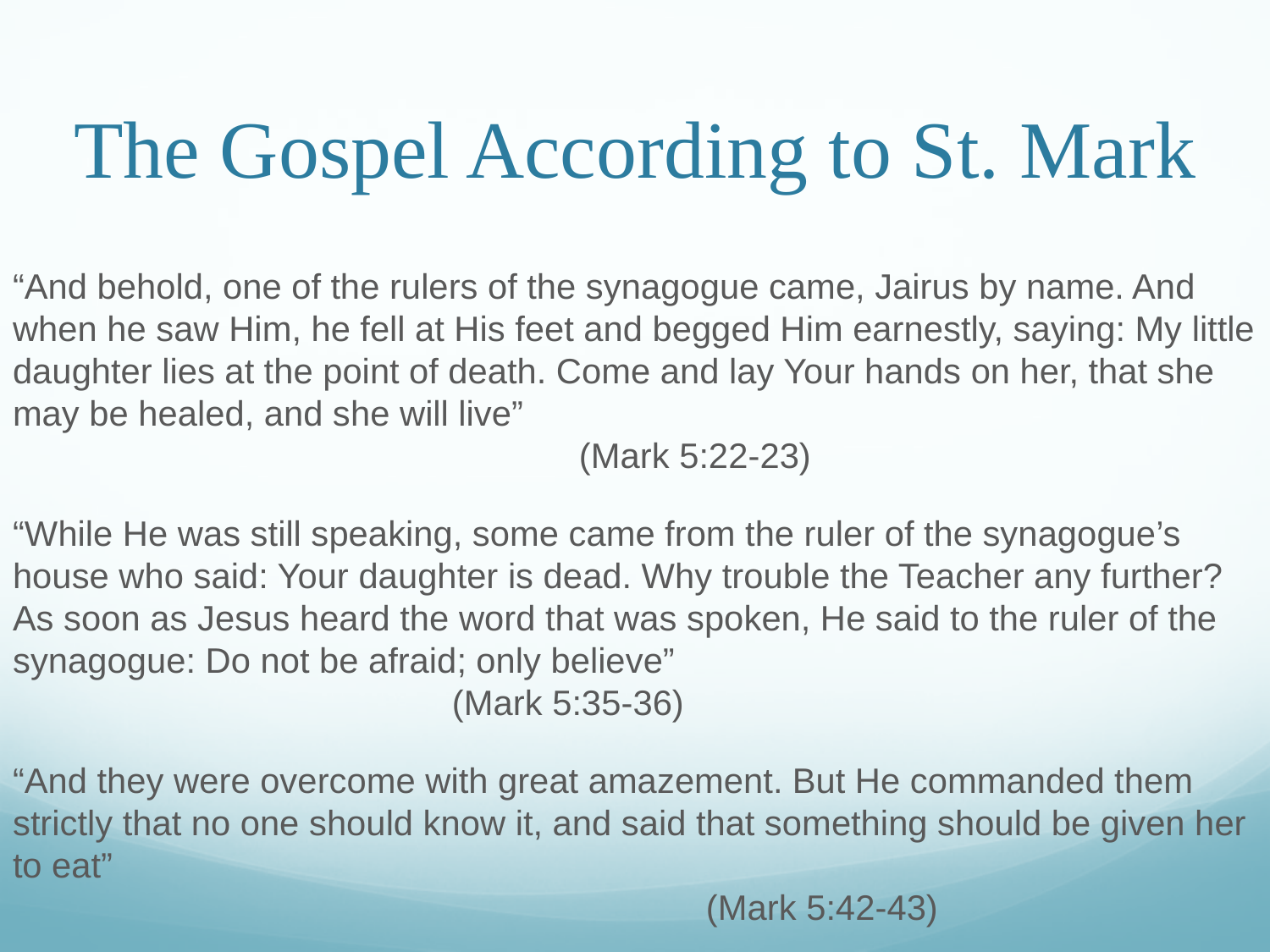

# The Gospel According to St. Mark
“And behold, one of the rulers of the synagogue came, Jairus by name. And when he saw Him, he fell at His feet and begged Him earnestly, saying: My little daughter lies at the point of death. Come and lay Your hands on her, that she may be healed, and she will live”									      (Mark 5:22-23)
“While He was still speaking, some came from the ruler of the synagogue’s house who said: Your daughter is dead. Why trouble the Teacher any further? As soon as Jesus heard the word that was spoken, He said to the ruler of the synagogue: Do not be afraid; only believe”							      (Mark 5:35-36)
“And they were overcome with great amazement. But He commanded them strictly that no one should know it, and said that something should be given her to eat”														      (Mark 5:42-43)